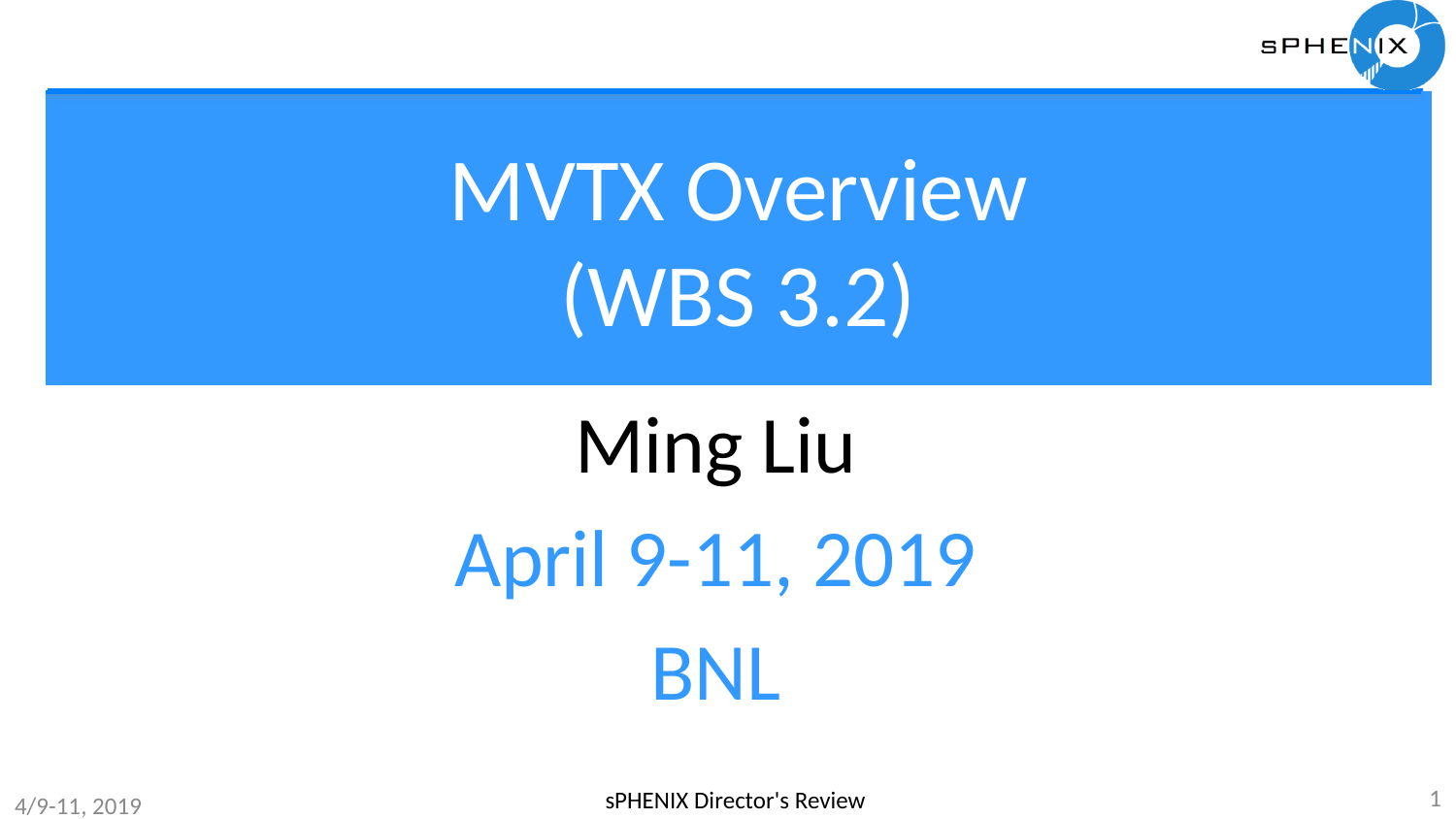

# MVTX Overview (WBS 3.2)
Ming Liu
April 9-11, 2019
BNL
1
sPHENIX Director's Review
4/9-11, 2019